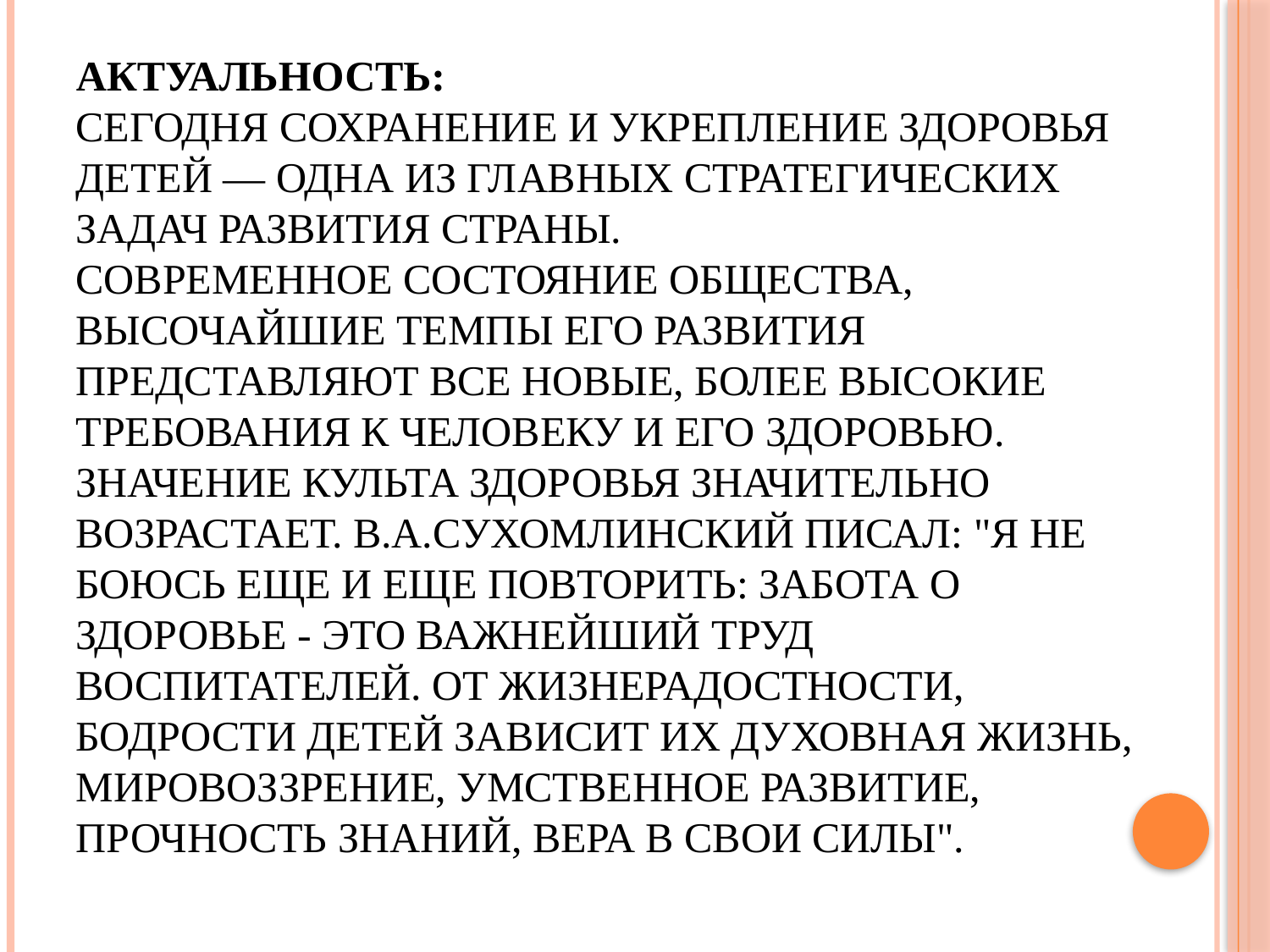

# Актуальность: Сегодня сохранение и укрепление здоровья детей — одна из главных стратегических задач развития страны. Современное состояние общества, высочайшие темпы его развития представляют все новые, более высокие требования к человеку и его здоровью. Значение культа здоровья значительно возрастает. В.А.Сухомлинский писал: "Я не боюсь еще и еще повторить: забота о здоровье - это важнейший труд воспитателей. От жизнерадостности, бодрости детей зависит их духовная жизнь, мировоззрение, умственное развитие, прочность знаний, вера в свои силы".